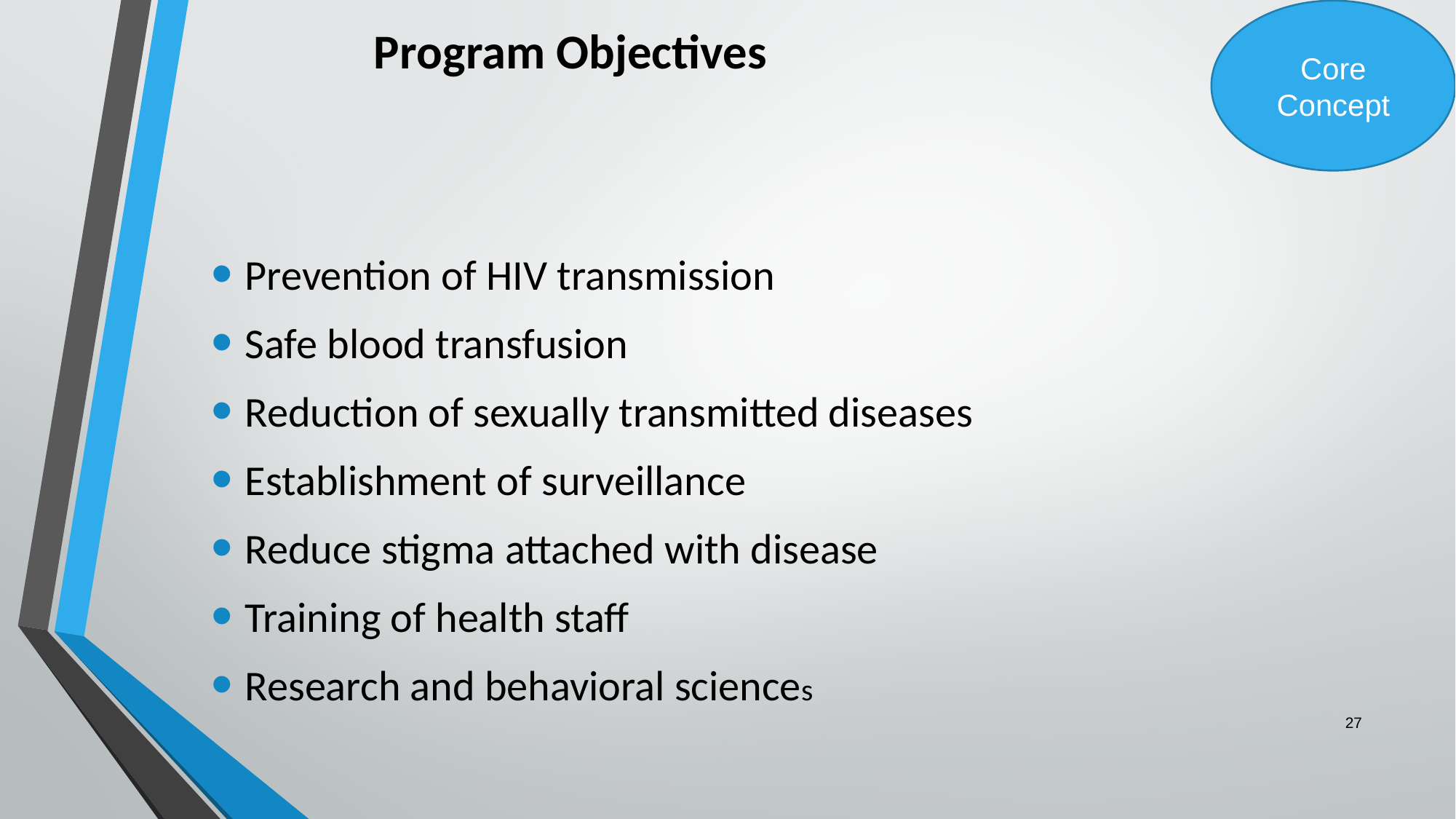

# Program Objectives
Core Concept
Prevention of HIV transmission
Safe blood transfusion
Reduction of sexually transmitted diseases
Establishment of surveillance
Reduce stigma attached with disease
Training of health staff
Research and behavioral sciences
27